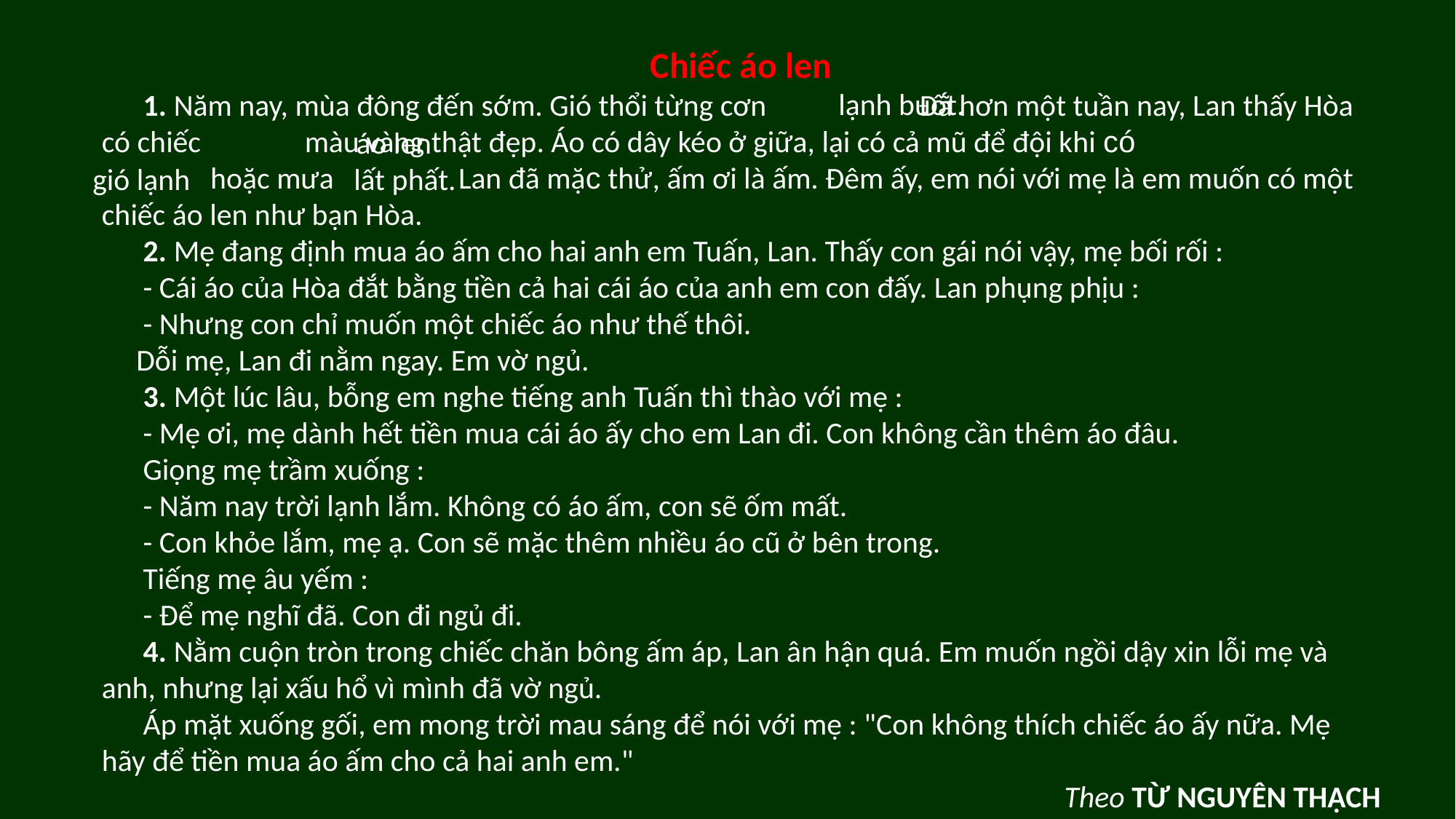

Chiếc áo len
      1. Năm nay, mùa đông đến sớm. Gió thổi từng cơn                      Đã hơn một tuần nay, Lan thấy Hòa có chiếc               màu vàng thật đẹp. Áo có dây kéo ở giữa, lại có cả mũ để đội khi có
             hoặc mưa                  Lan đã mặc thử, ấm ơi là ấm. Đêm ấy, em nói với mẹ là em muốn có một chiếc áo len như bạn Hòa.
      2. Mẹ đang định mua áo ấm cho hai anh em Tuấn, Lan. Thấy con gái nói vậy, mẹ bối rối :
      - Cái áo của Hòa đắt bằng tiền cả hai cái áo của anh em con đấy. Lan phụng phịu :
      - Nhưng con chỉ muốn một chiếc áo như thế thôi.
     Dỗi mẹ, Lan đi nằm ngay. Em vờ ngủ.
      3. Một lúc lâu, bỗng em nghe tiếng anh Tuấn thì thào với mẹ :
      - Mẹ ơi, mẹ dành hết tiền mua cái áo ấy cho em Lan đi. Con không cần thêm áo đâu.
      Giọng mẹ trầm xuống :
      - Năm nay trời lạnh lắm. Không có áo ấm, con sẽ ốm mất.
      - Con khỏe lắm, mẹ ạ. Con sẽ mặc thêm nhiều áo cũ ở bên trong.
      Tiếng mẹ âu yếm :
      - Để mẹ nghĩ đã. Con đi ngủ đi.
      4. Nằm cuộn tròn trong chiếc chăn bông ấm áp, Lan ân hận quá. Em muốn ngồi dậy xin lỗi mẹ và anh, nhưng lại xấu hổ vì mình đã vờ ngủ.
      Áp mặt xuống gối, em mong trời mau sáng để nói với mẹ : "Con không thích chiếc áo ấy nữa. Mẹ hãy để tiền mua áo ấm cho cả hai anh em."
Theo TỪ NGUYÊN THẠCH

lạnh buốt.
áo len
gió lạnh
lất phất.